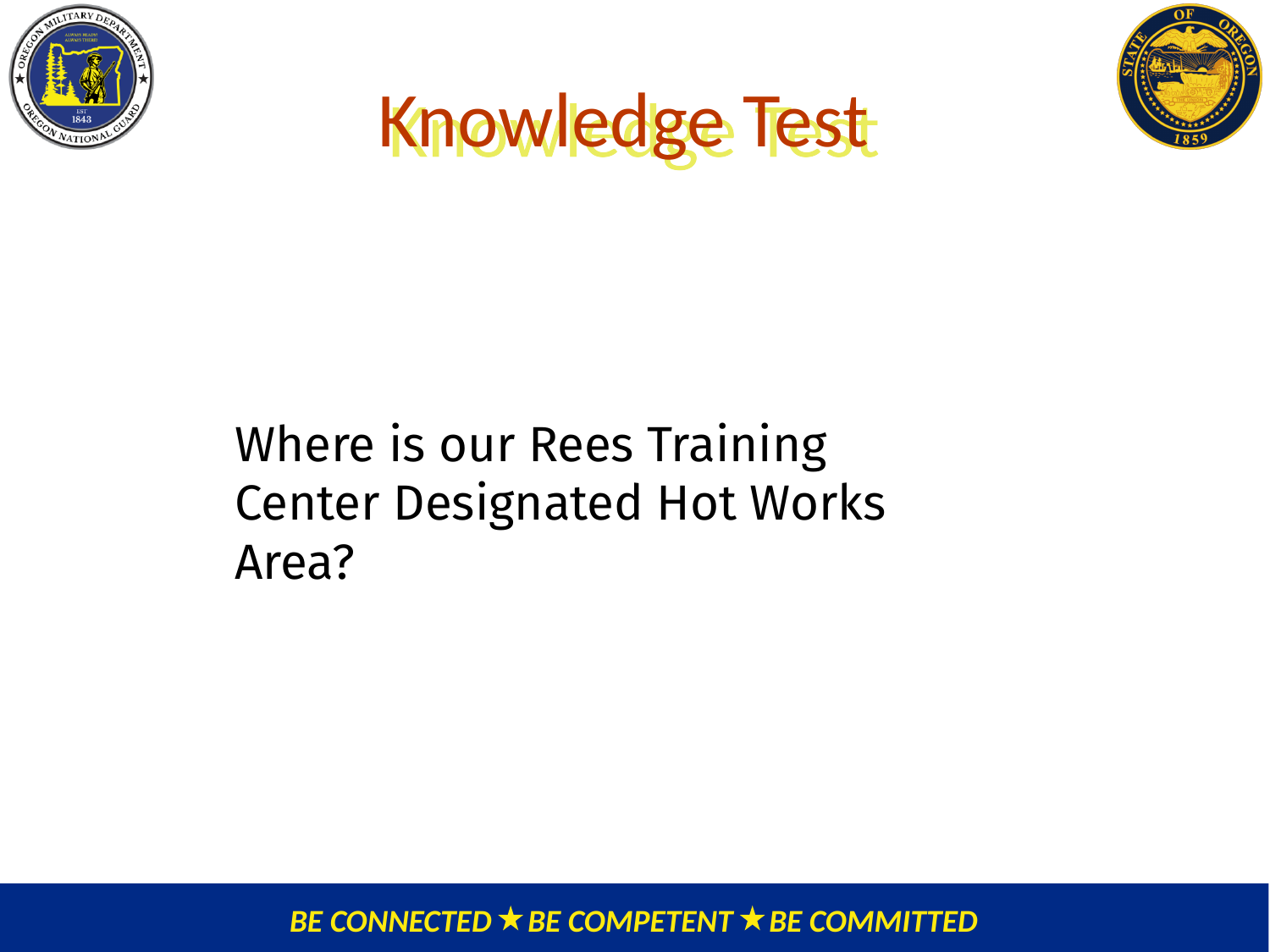

# Knowledge Test

Where is our Rees Training Center Designated Hot Works Area?